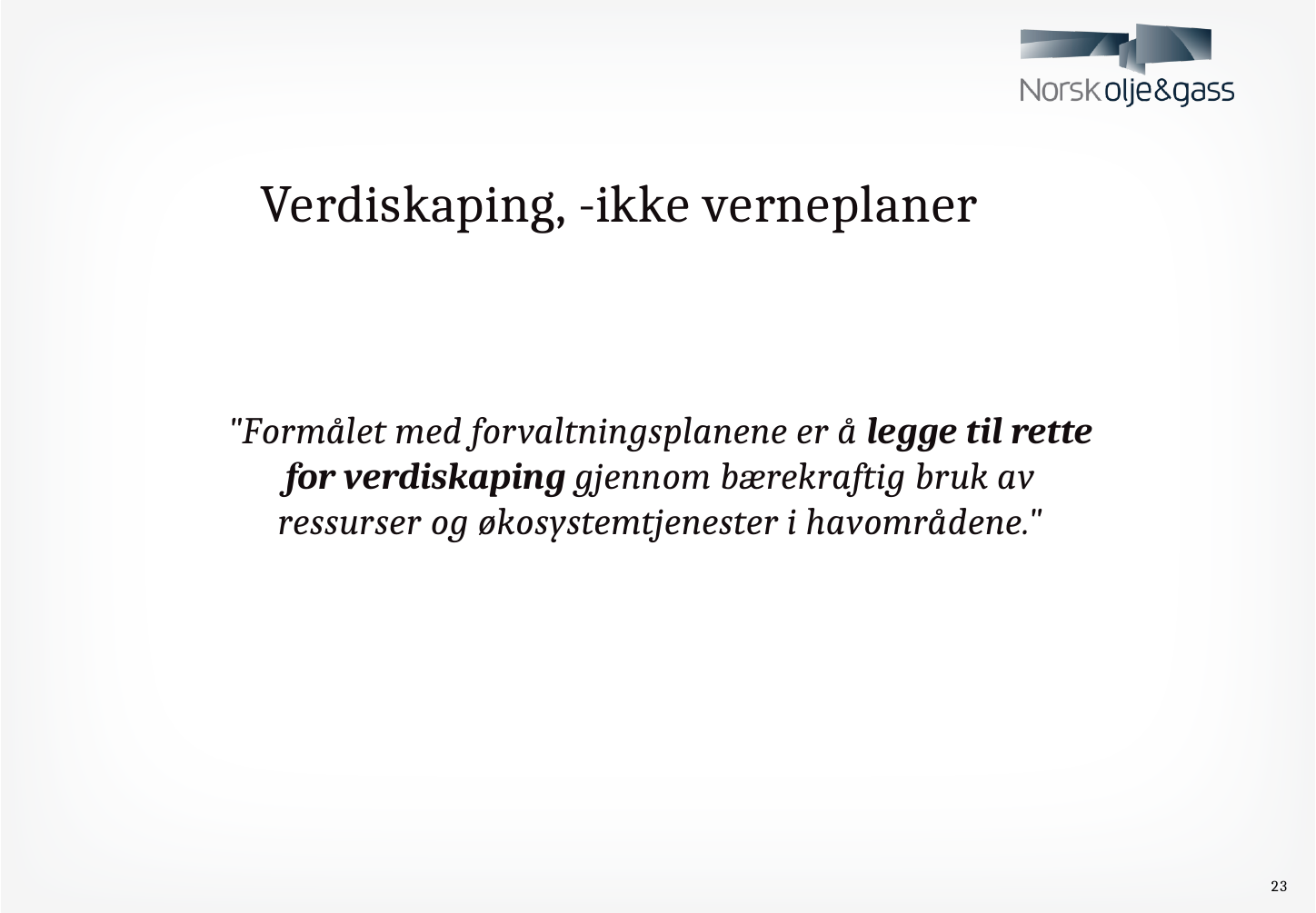

# Verdiskaping, -ikke verneplaner

"Formålet med forvaltningsplanene er å legge til rette for verdiskaping gjennom bærekraftig bruk av ressurser og økosystemtjenester i havområdene."

23